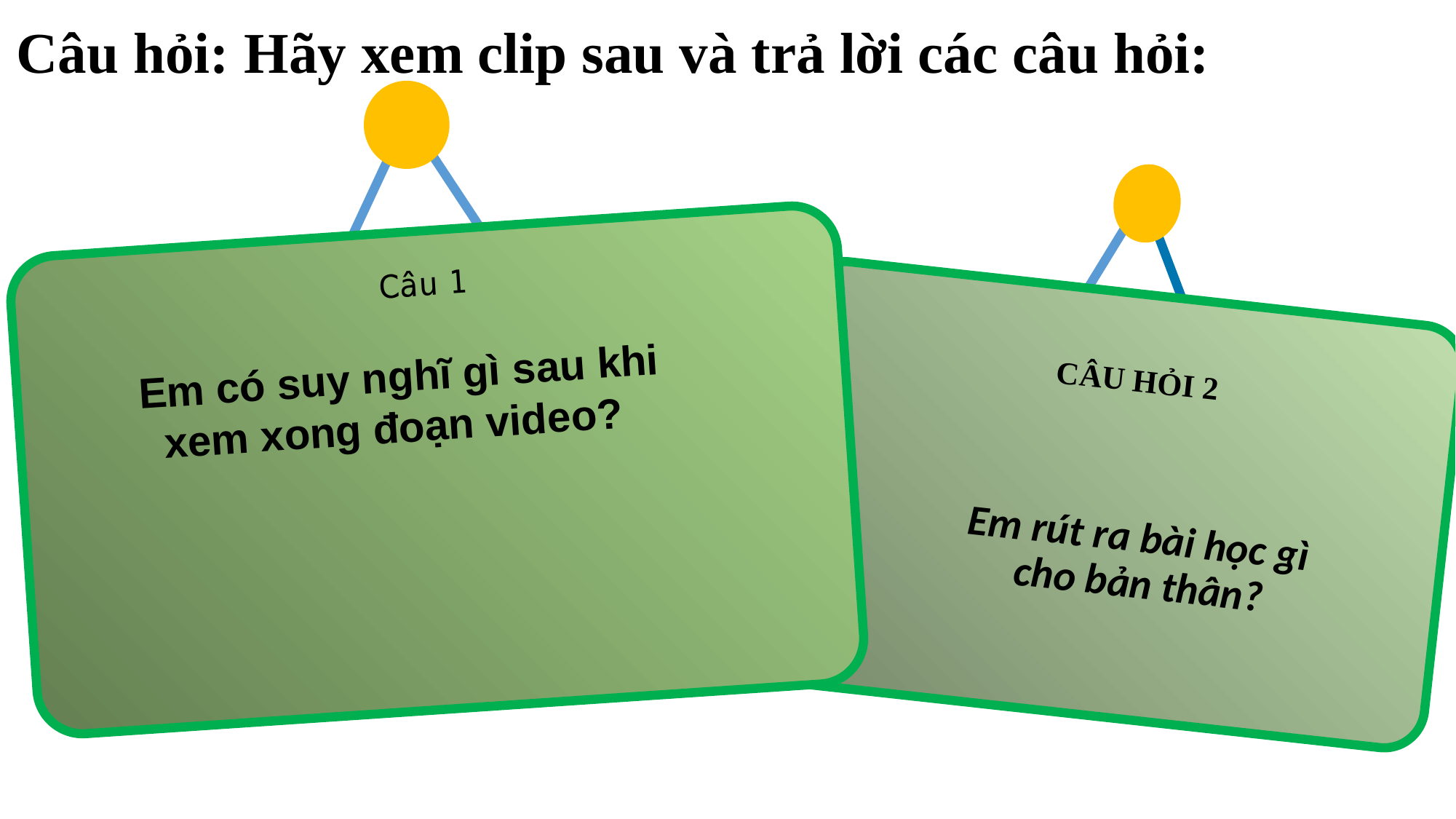

Câu hỏi: Hãy xem clip sau và trả lời các câu hỏi:

Câu 1
CÂU HỎI 2
Em có suy nghĩ gì sau khi
xem xong đoạn video?
Em rút ra bài học gì
cho bản thân?